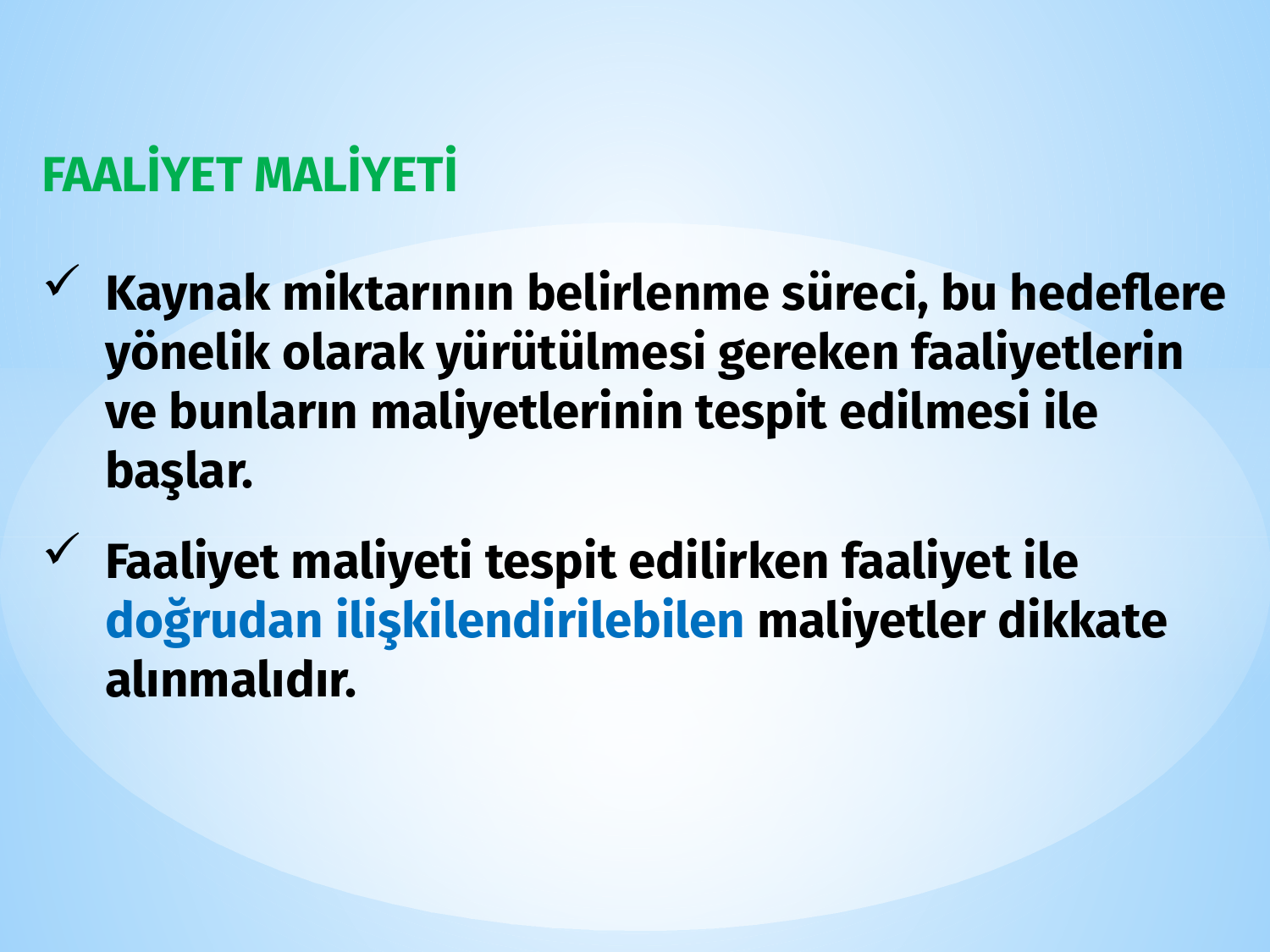

FAALİYET MALİYETİ

Kaynak miktarının belirlenme süreci, bu hedeflere yönelik olarak yürütülmesi gereken faaliyetlerin ve bunların maliyetlerinin tespit edilmesi ile başlar.
Faaliyet maliyeti tespit edilirken faaliyet ile doğrudan ilişkilendirilebilen maliyetler dikkate alınmalıdır.